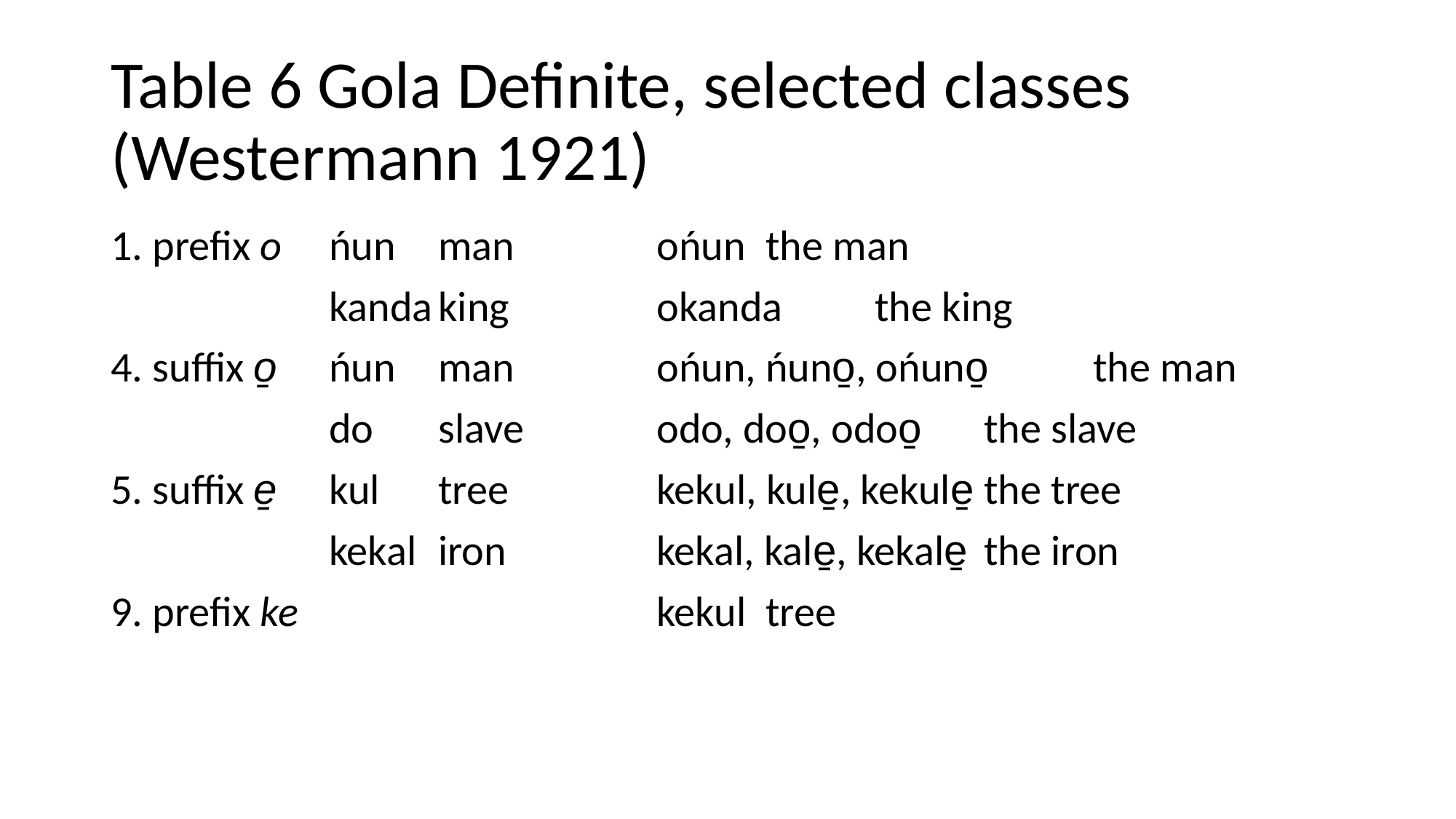

# Table 6 Gola Definite, selected classes (Westermann 1921)
1. prefix o	ńun	man		ońun	the man
		kanda	king		okanda	the king
4. suffix o̱	ńun	man		ońun, ńuno̱, ońuno̱	the man
		do	slave		odo, doo̱, odoo̱ 	the slave
5. suffix e̱	kul	tree		kekul, kule̱, kekule̱	the tree
		kekal	iron		kekal, kale̱, kekale̱	the iron
9. prefix ke				kekul	tree